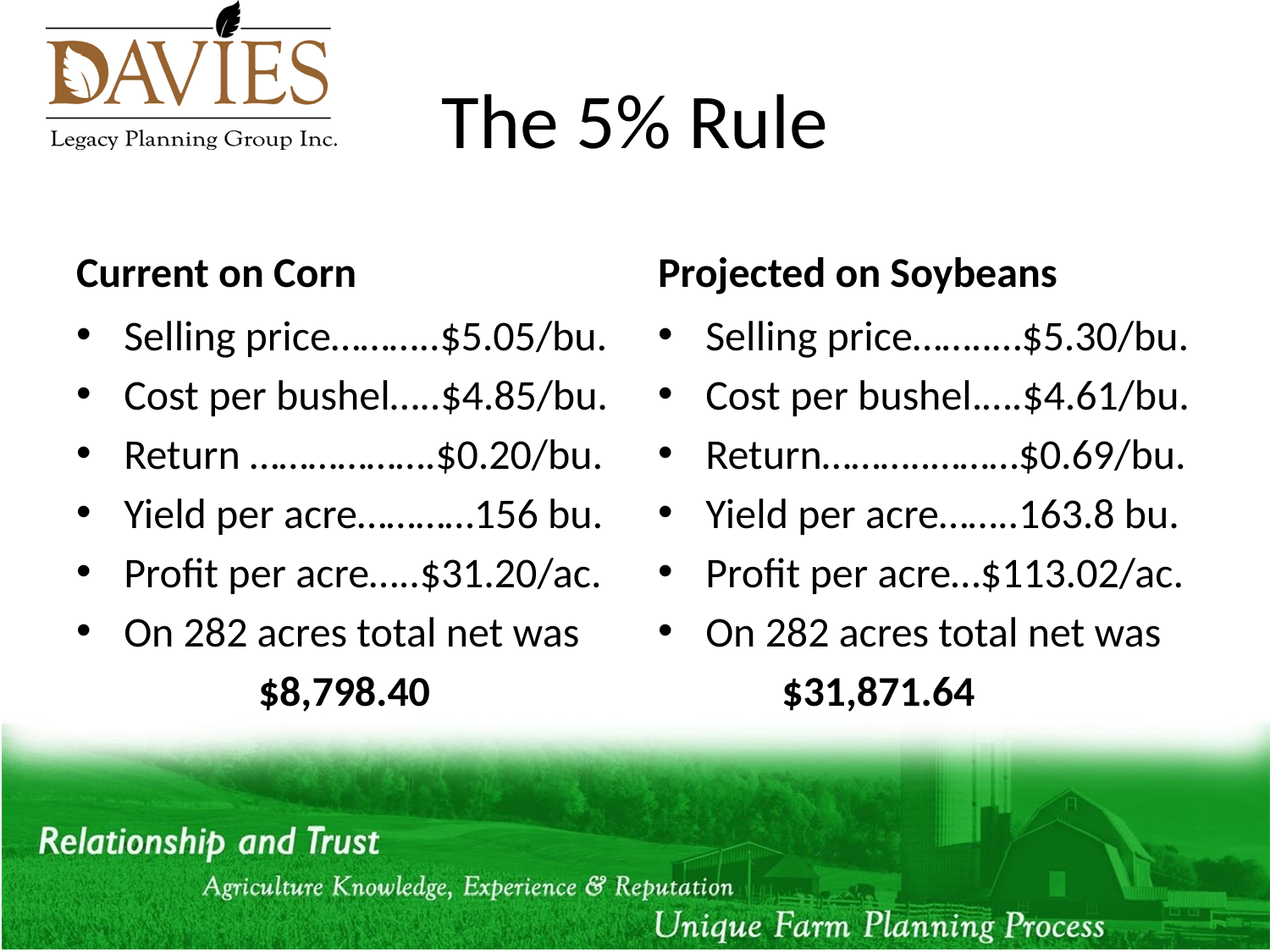

# The 5% Rule
Current on Corn
Projected on Soybeans
Selling price………..$5.05/bu.
Cost per bushel…..$4.85/bu.
Return ……………….$0.20/bu.
Yield per acre…………156 bu.
Profit per acre…..$31.20/ac.
On 282 acres total net was
$8,798.40

Selling price……..…$5.30/bu.
Cost per bushel.….$4.61/bu.
Return………..………$0.69/bu.
Yield per acre……..163.8 bu.
Profit per acre…$113.02/ac.
On 282 acres total net was
             $31,871.64